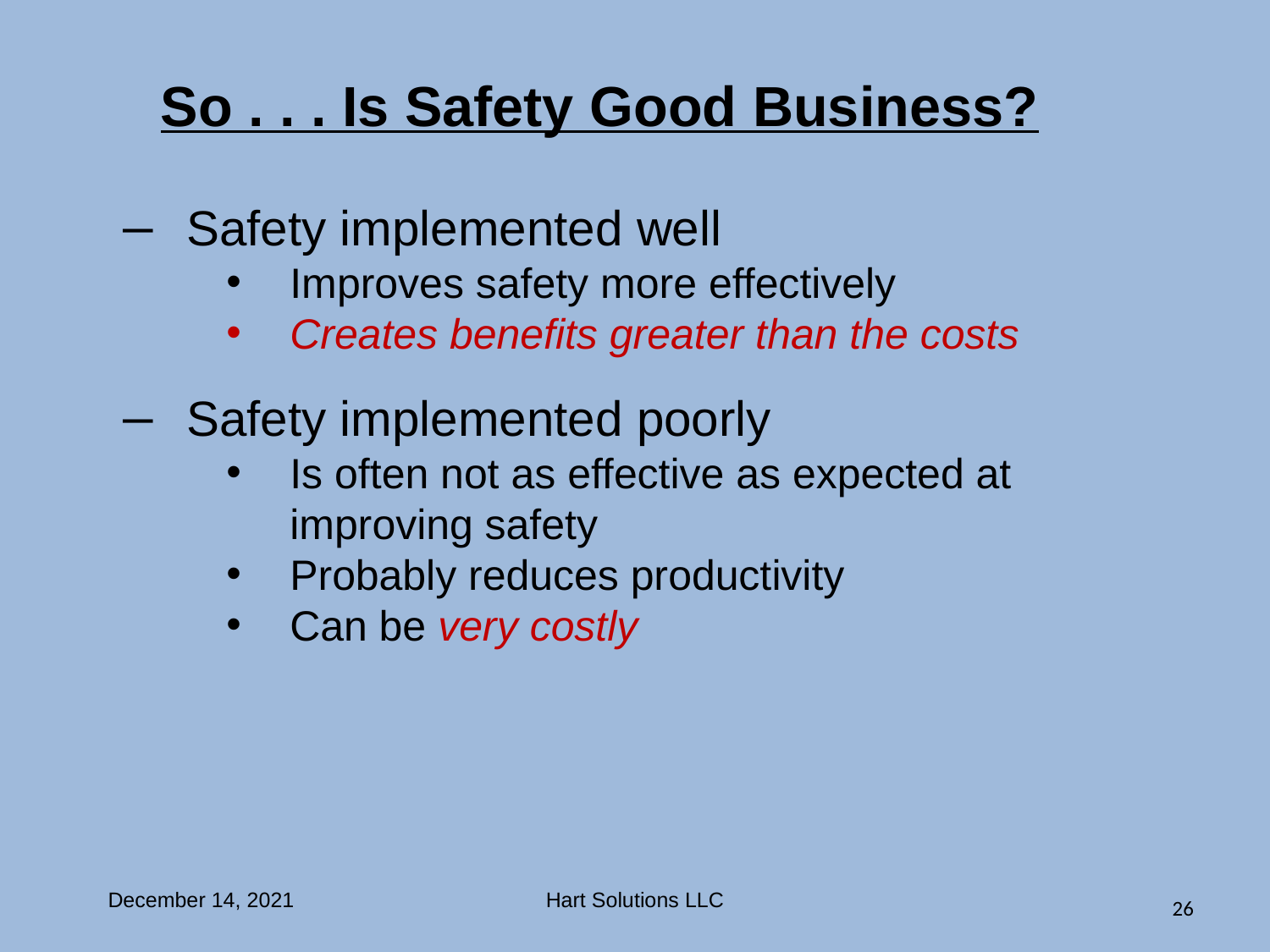

So . . . Is Safety Good Business?
Safety implemented well
Improves safety more effectively
Creates benefits greater than the costs

Safety implemented poorly
Is often not as effective as expected at improving safety
Probably reduces productivity
Can be very costly

December 14, 2021
Hart Solutions LLC
26